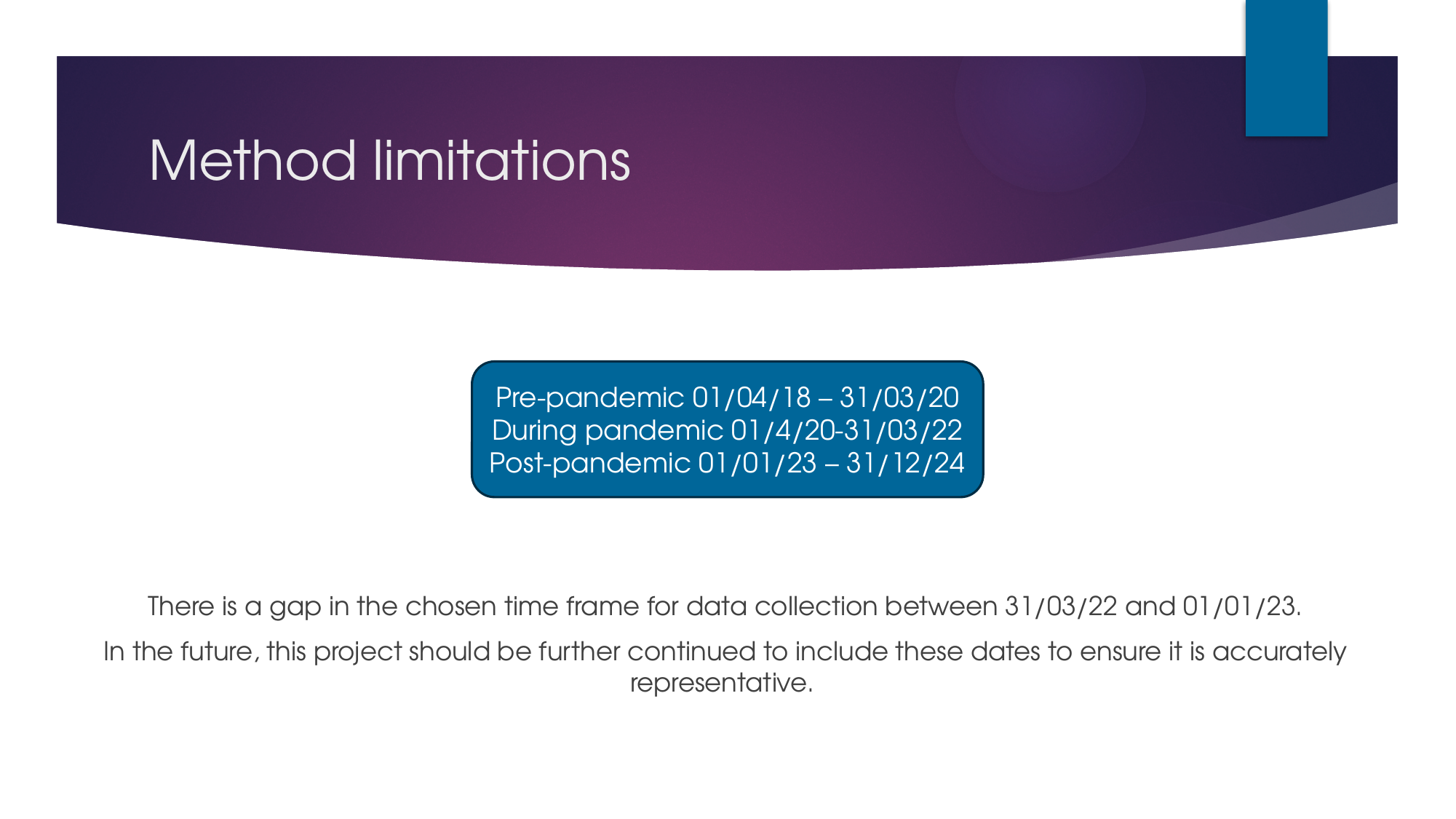

# Method limitations
Pre-pandemic 01/04/18 – 31/03/20
During pandemic 01/4/20-31/03/22
Post-pandemic 01/01/23 – 31/12/24
There is a gap in the chosen time frame for data collection between 31/03/22 and 01/01/23.
In the future, this project should be further continued to include these dates to ensure it is accurately representative.